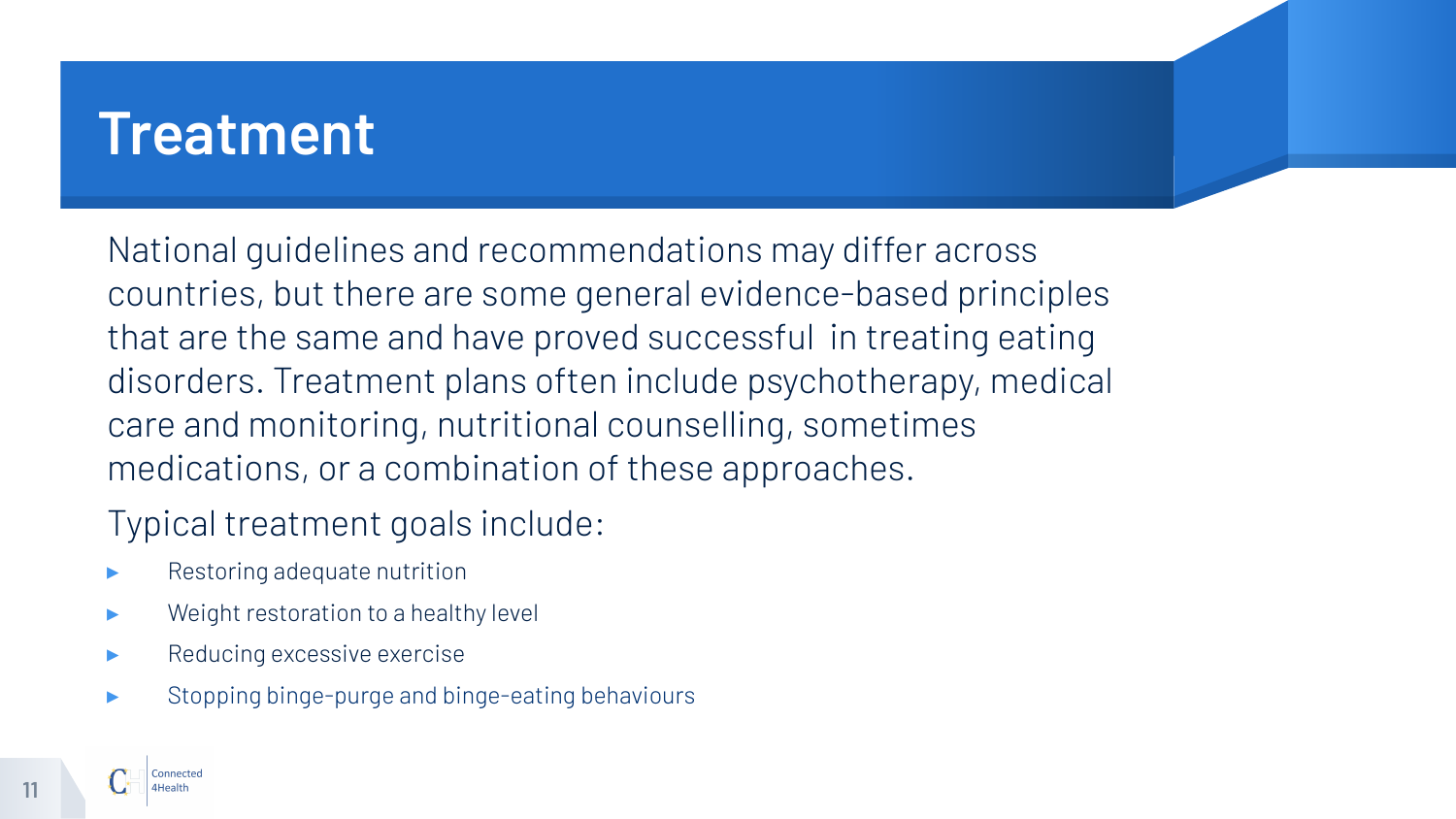

# Treatment
National guidelines and recommendations may differ across countries, but there are some general evidence-based principles that are the same and have proved successful  in treating eating disorders. Treatment plans often include psychotherapy, medical care and monitoring, nutritional counselling, sometimes medications, or a combination of these approaches.
Typical treatment goals include:
Restoring adequate nutrition
Weight restoration to a healthy level
Reducing excessive exercise
Stopping binge-purge and binge-eating behaviours

11